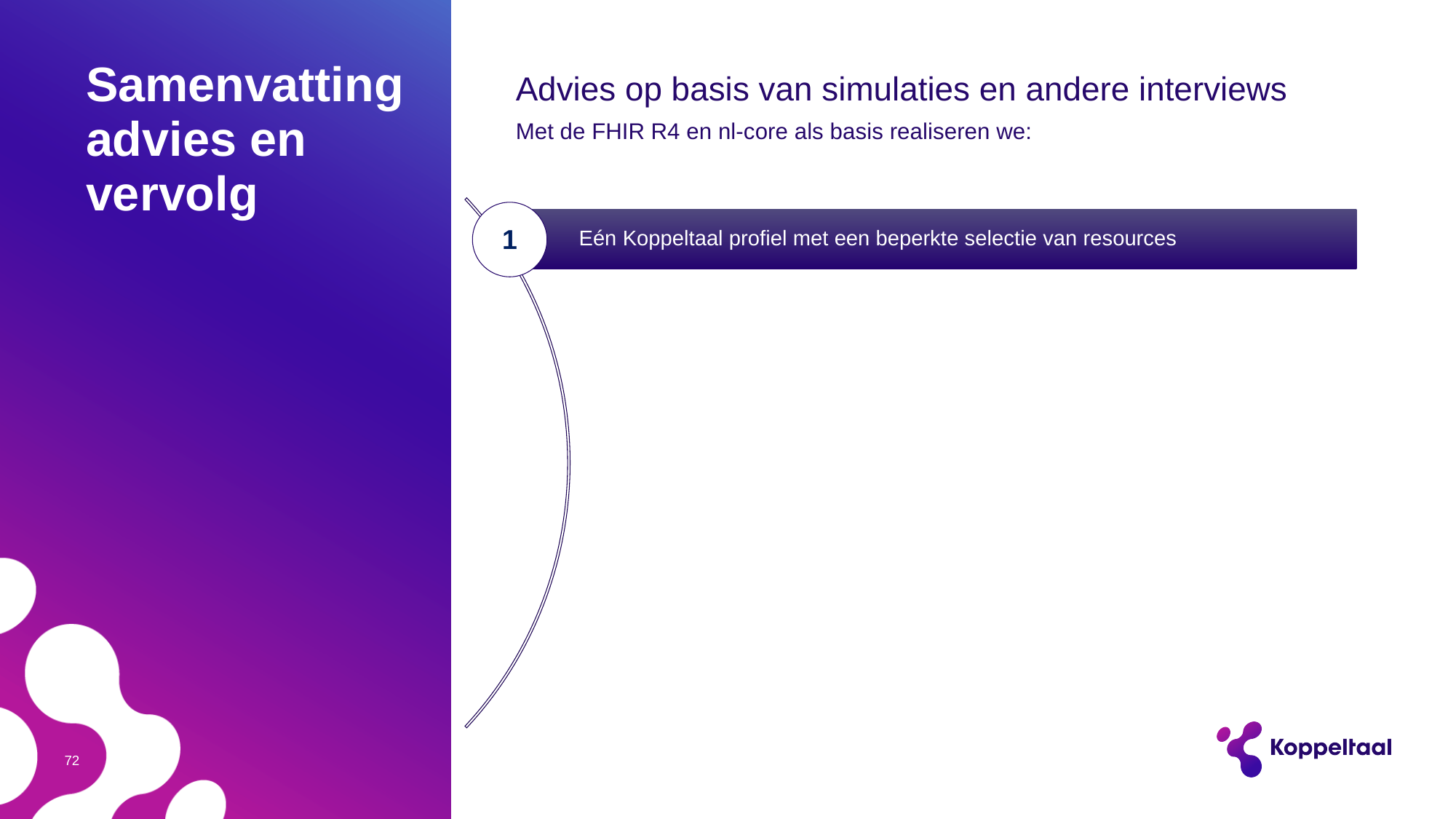

# Samenvatting advies en vervolg
Advies op basis van simulaties en andere interviews

Met de FHIR R4 en nl-core als basis realiseren we:

Eén Koppeltaal profiel met een beperkte selectie van resources
1

Eén Koppeltaal profiel met een beperkte selectie van resource attributen
2

Een verplichte vulling van een aantal extra attributen bij het wegschrijven in de FHIR store, bovenop de reeds verplichte attributen.
3

We nemen het nesten van taken mee in het profiel
v1

We nemen de practitioner role mee in het profiel
v2

We nemen Organization mee in het profiel
v3
72